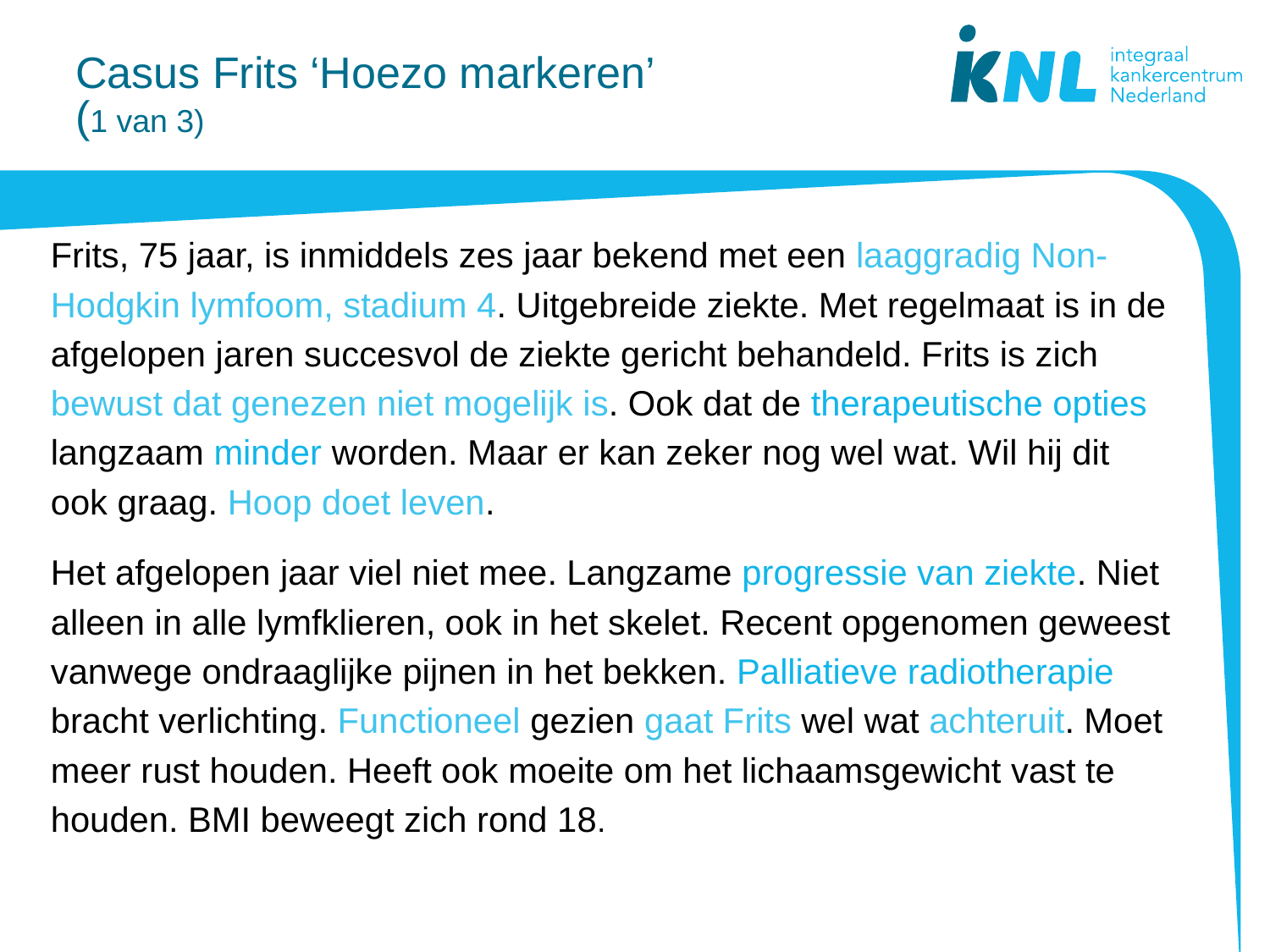

# Casus Frits ‘Hoezo markeren’ (1 van 3)
Frits, 75 jaar, is inmiddels zes jaar bekend met een laaggradig Non-Hodgkin lymfoom, stadium 4. Uitgebreide ziekte. Met regelmaat is in de afgelopen jaren succesvol de ziekte gericht behandeld. Frits is zich bewust dat genezen niet mogelijk is. Ook dat de therapeutische opties langzaam minder worden. Maar er kan zeker nog wel wat. Wil hij dit ook graag. Hoop doet leven.
Het afgelopen jaar viel niet mee. Langzame progressie van ziekte. Niet alleen in alle lymfklieren, ook in het skelet. Recent opgenomen geweest vanwege ondraaglijke pijnen in het bekken. Palliatieve radiotherapie bracht verlichting. Functioneel gezien gaat Frits wel wat achteruit. Moet meer rust houden. Heeft ook moeite om het lichaamsgewicht vast te houden. BMI beweegt zich rond 18.